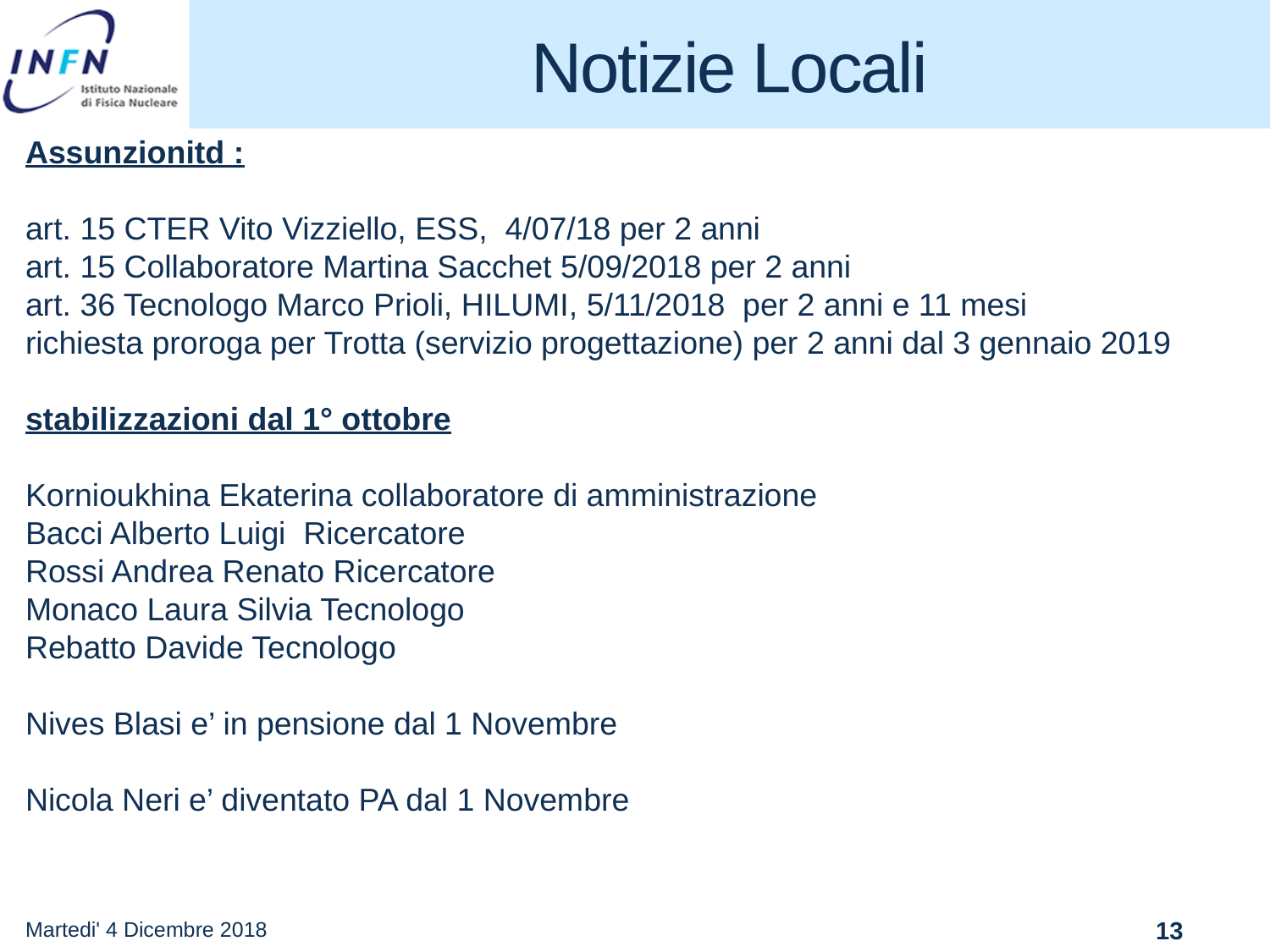

Notizie Locali
# Notizie Locali
Assunzionitd :

art. 15 CTER Vito Vizziello, ESS,  4/07/18 per 2 anni
art. 15 Collaboratore Martina Sacchet 5/09/2018 per 2 anni
art. 36 Tecnologo Marco Prioli, HILUMI, 5/11/2018  per 2 anni e 11 mesi
richiesta proroga per Trotta (servizio progettazione) per 2 anni dal 3 gennaio 2019
stabilizzazioni dal 1° ottobre

Kornioukhina Ekaterina collaboratore di amministrazione
Bacci Alberto Luigi  Ricercatore
Rossi Andrea Renato Ricercatore
Monaco Laura Silvia Tecnologo
Rebatto Davide Tecnologo

Nives Blasi e’ in pensione dal 1 Novembre

Nicola Neri e’ diventato PA dal 1 Novembre

Martedi' 4 Dicembre 2018
13